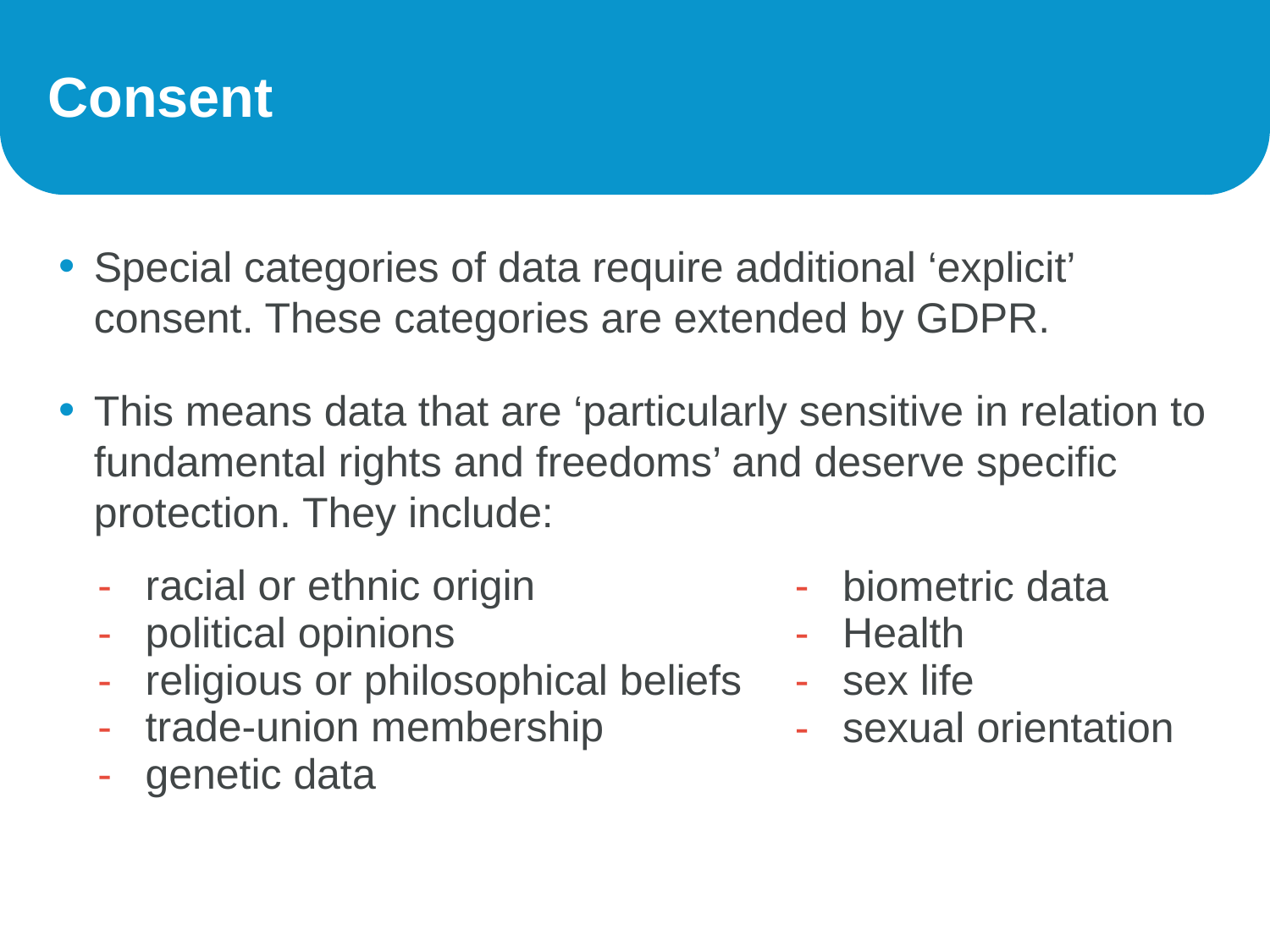

# Consent
Special categories of data require additional ‘explicit’ consent. These categories are extended by GDPR.
This means data that are ‘particularly sensitive in relation to fundamental rights and freedoms’ and deserve specific protection. They include:
| racial or ethnic origin political opinions religious or philosophical beliefs trade-union membership genetic data | biometric data Health sex life sexual orientation |
| --- | --- |